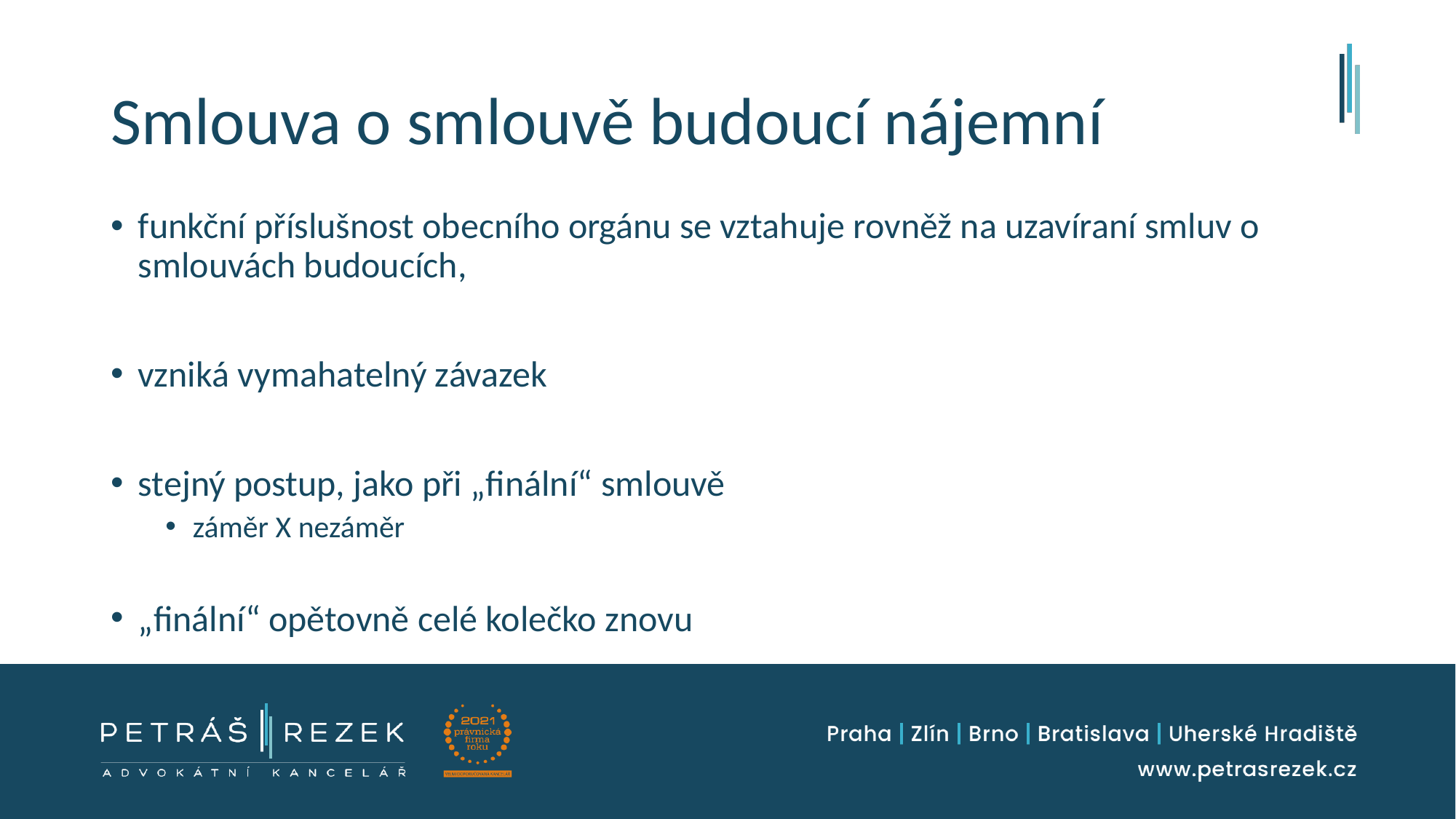

# Smlouva o smlouvě budoucí nájemní
funkční příslušnost obecního orgánu se vztahuje rovněž na uzavíraní smluv o smlouvách budoucích,

vzniká vymahatelný závazek

stejný postup, jako při „finální“ smlouvě
záměr X nezáměr

„finální“ opětovně celé kolečko znovu